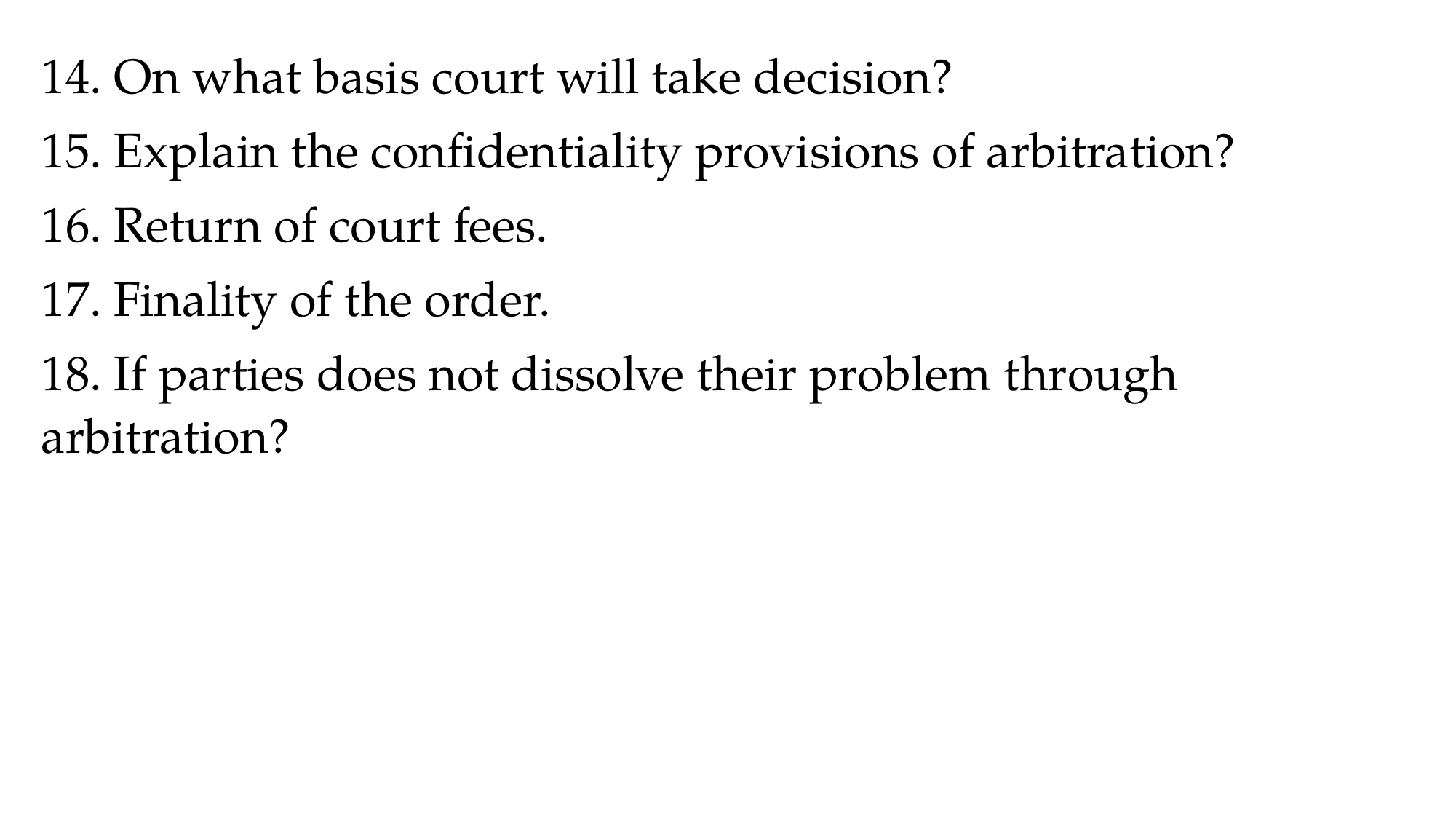

14. On what basis court will take decision?
15. Explain the confidentiality provisions of arbitration?
16. Return of court fees.
17. Finality of the order.
18. If parties does not dissolve their problem through arbitration?